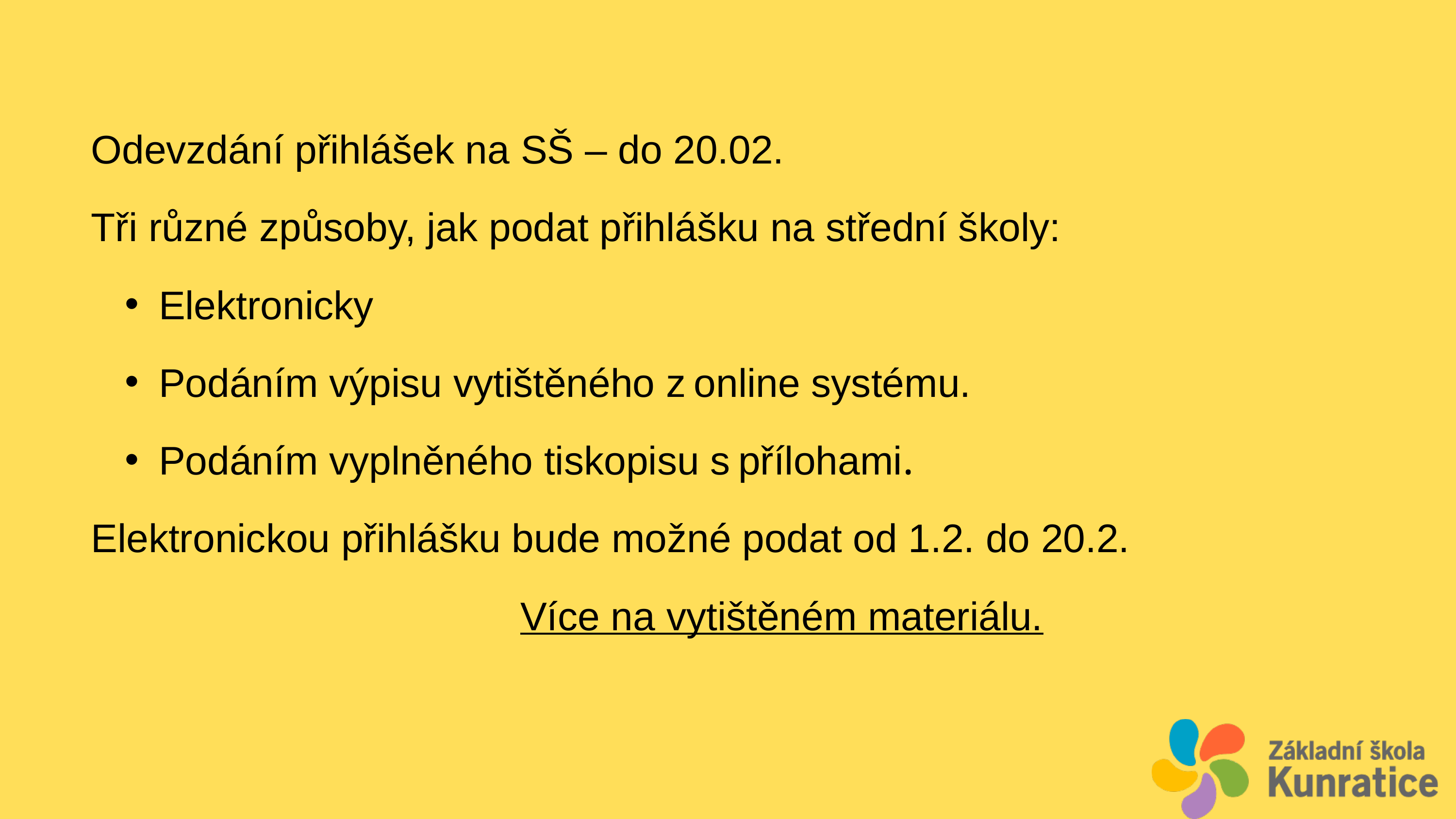

Odevzdání přihlášek na SŠ – do 20.02.
Tři různé způsoby, jak podat přihlášku na střední školy:
Elektronicky
Podáním výpisu vytištěného z online systému.
Podáním vyplněného tiskopisu s přílohami.
Elektronickou přihlášku bude možné podat od 1.2. do 20.2.
Více na vytištěném materiálu.